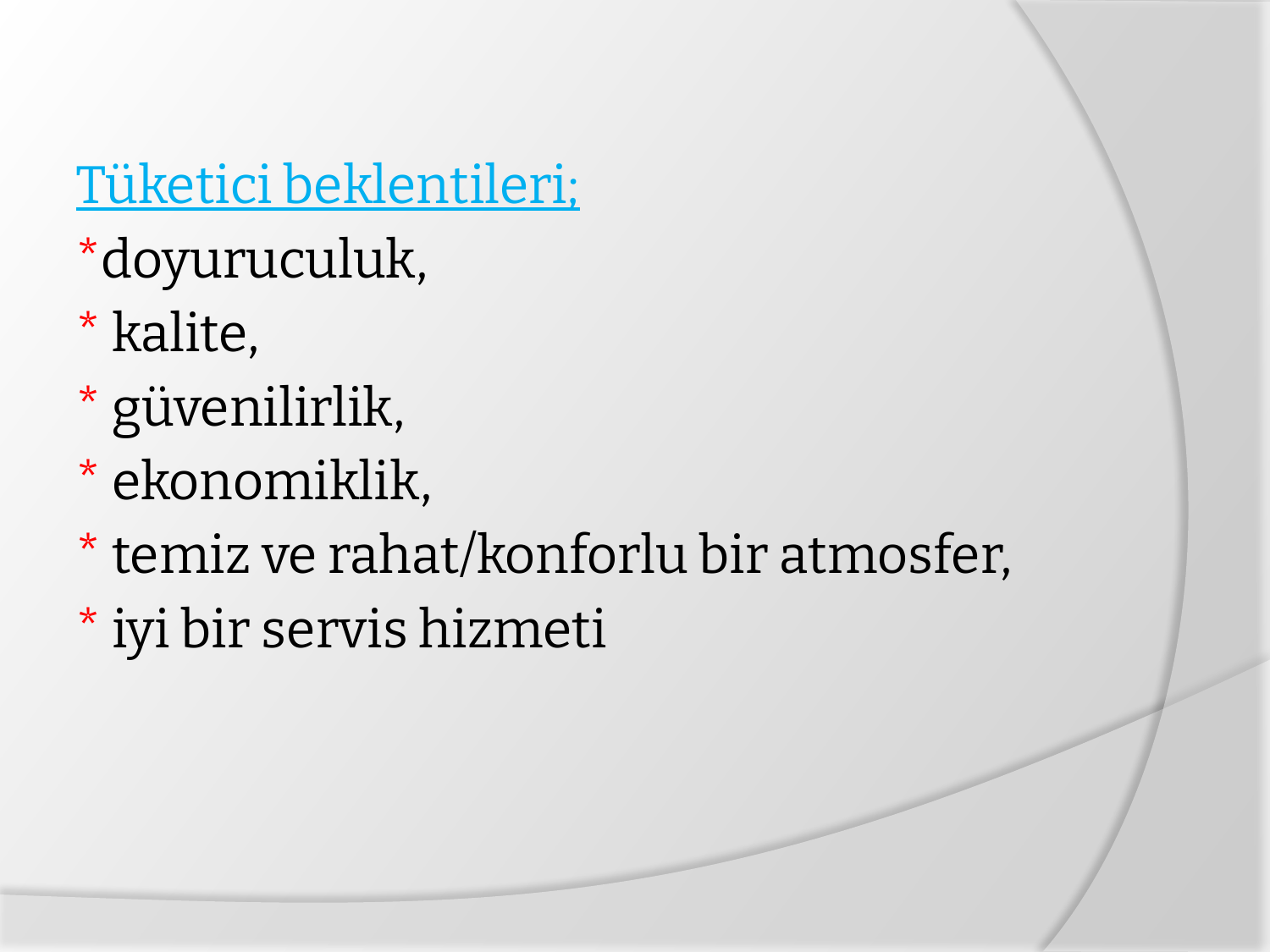

Tüketici beklentileri;
*doyuruculuk,
* kalite,
* güvenilirlik,
* ekonomiklik,
* temiz ve rahat/konforlu bir atmosfer,
* iyi bir servis hizmeti